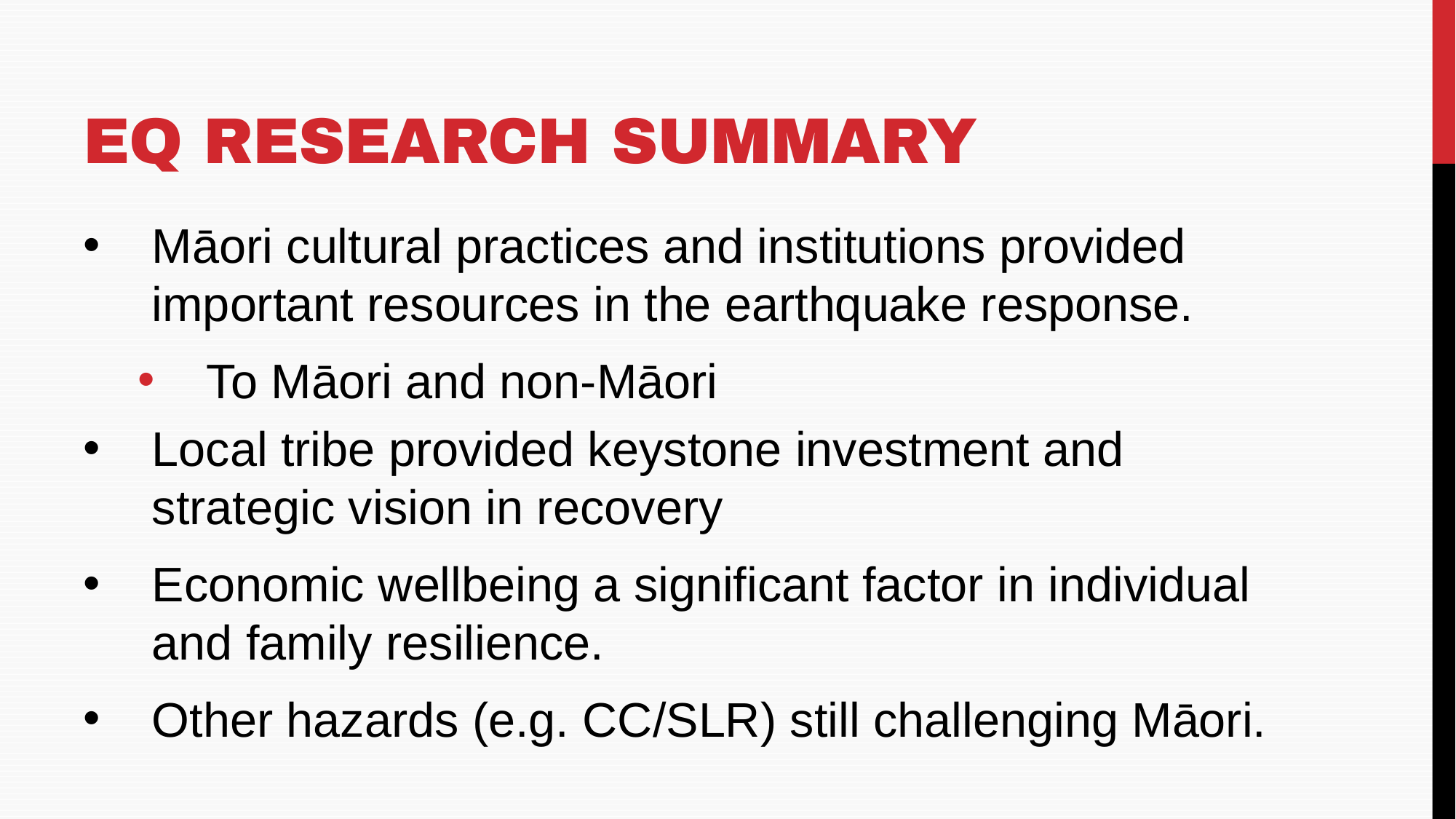

# EQ research SUmmary
Māori cultural practices and institutions provided important resources in the earthquake response.
To Māori and non-Māori
Local tribe provided keystone investment and strategic vision in recovery
Economic wellbeing a significant factor in individual and family resilience.
Other hazards (e.g. CC/SLR) still challenging Māori.